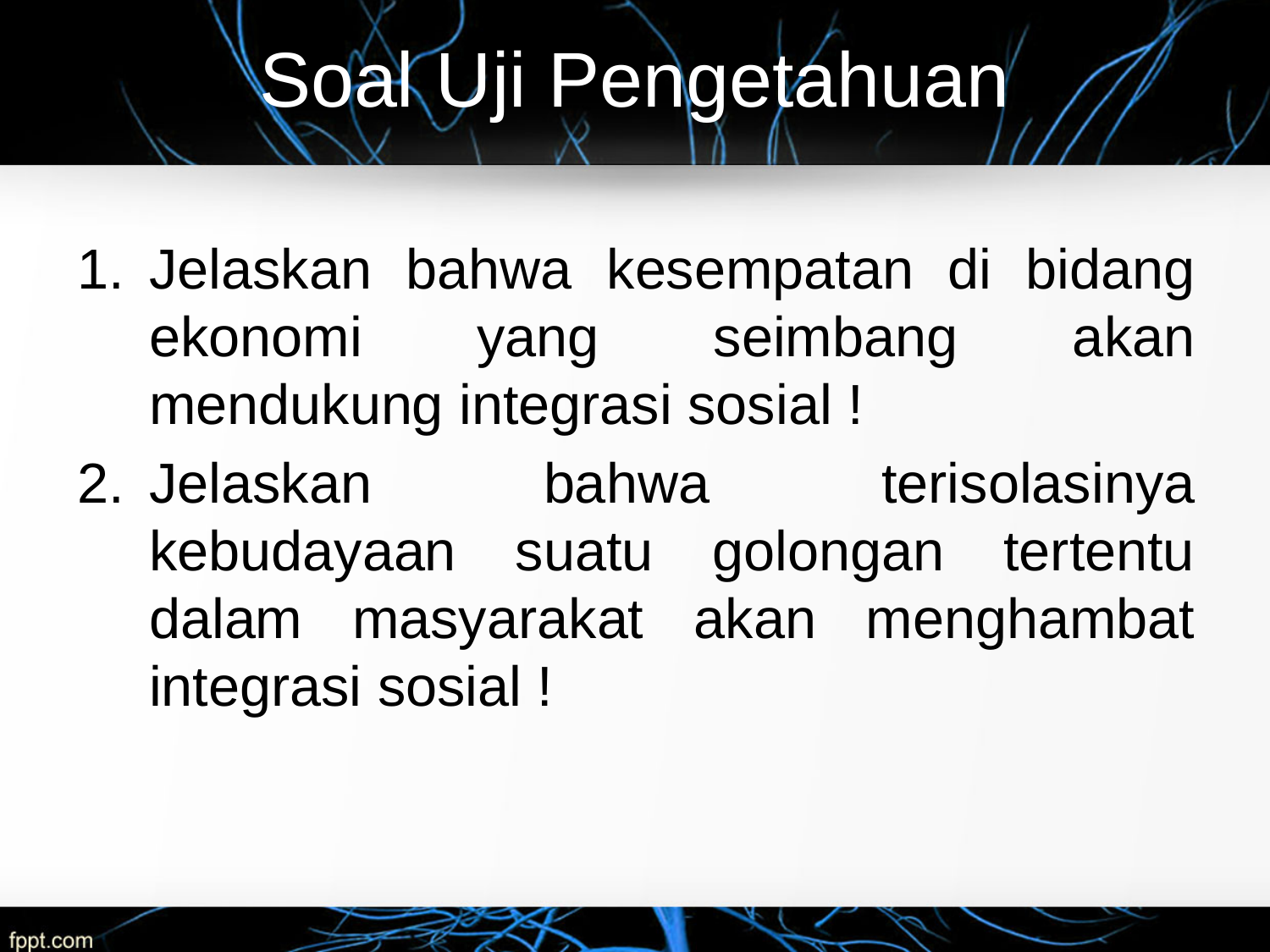

# Soal Uji Pengetahuan
Jelaskan bahwa kesempatan di bidang ekonomi yang seimbang akan mendukung integrasi sosial !
Jelaskan bahwa terisolasinya kebudayaan suatu golongan tertentu dalam masyarakat akan menghambat integrasi sosial !